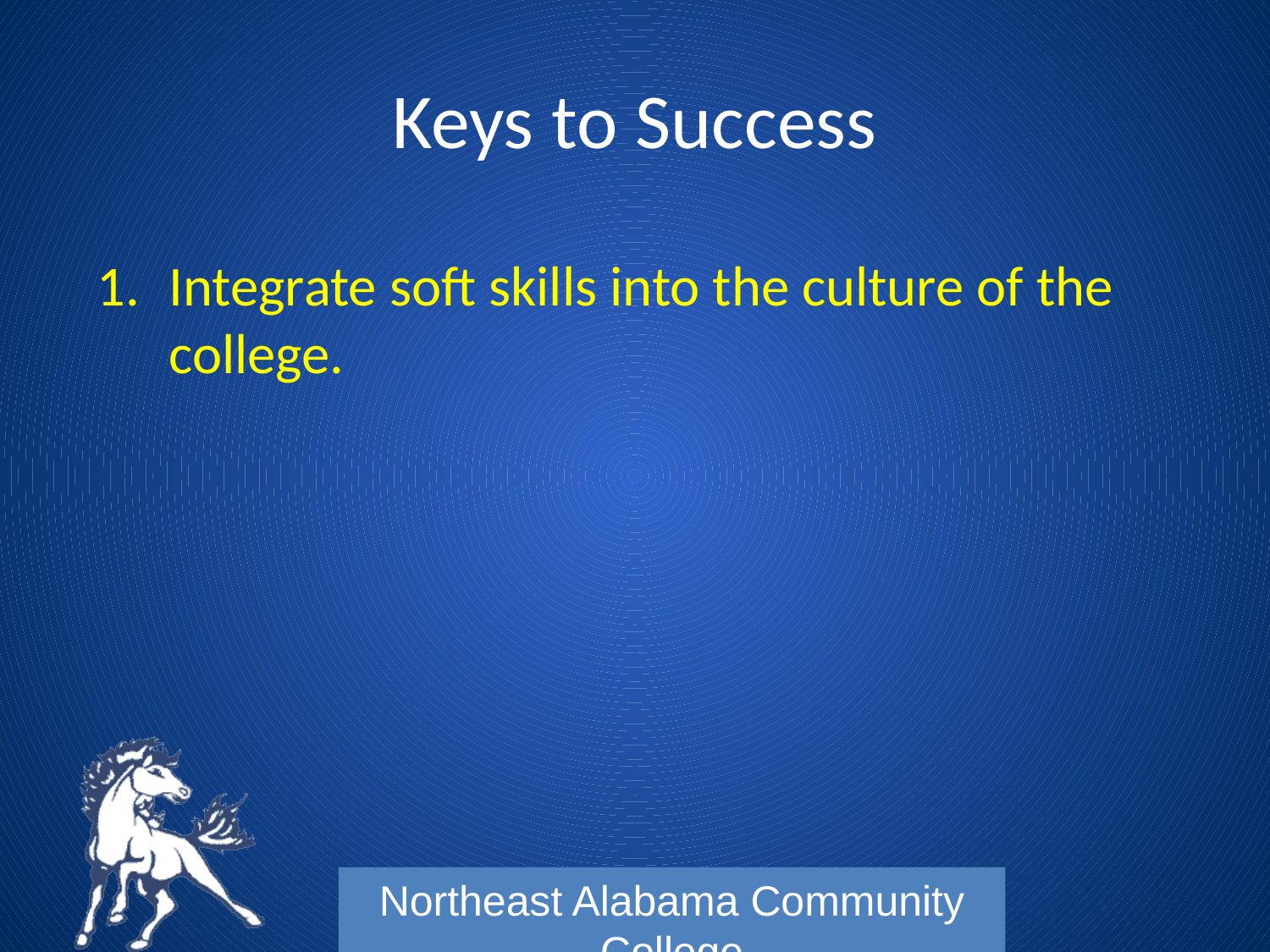

# Keys to Success

Integrate soft skills into the culture of the college.